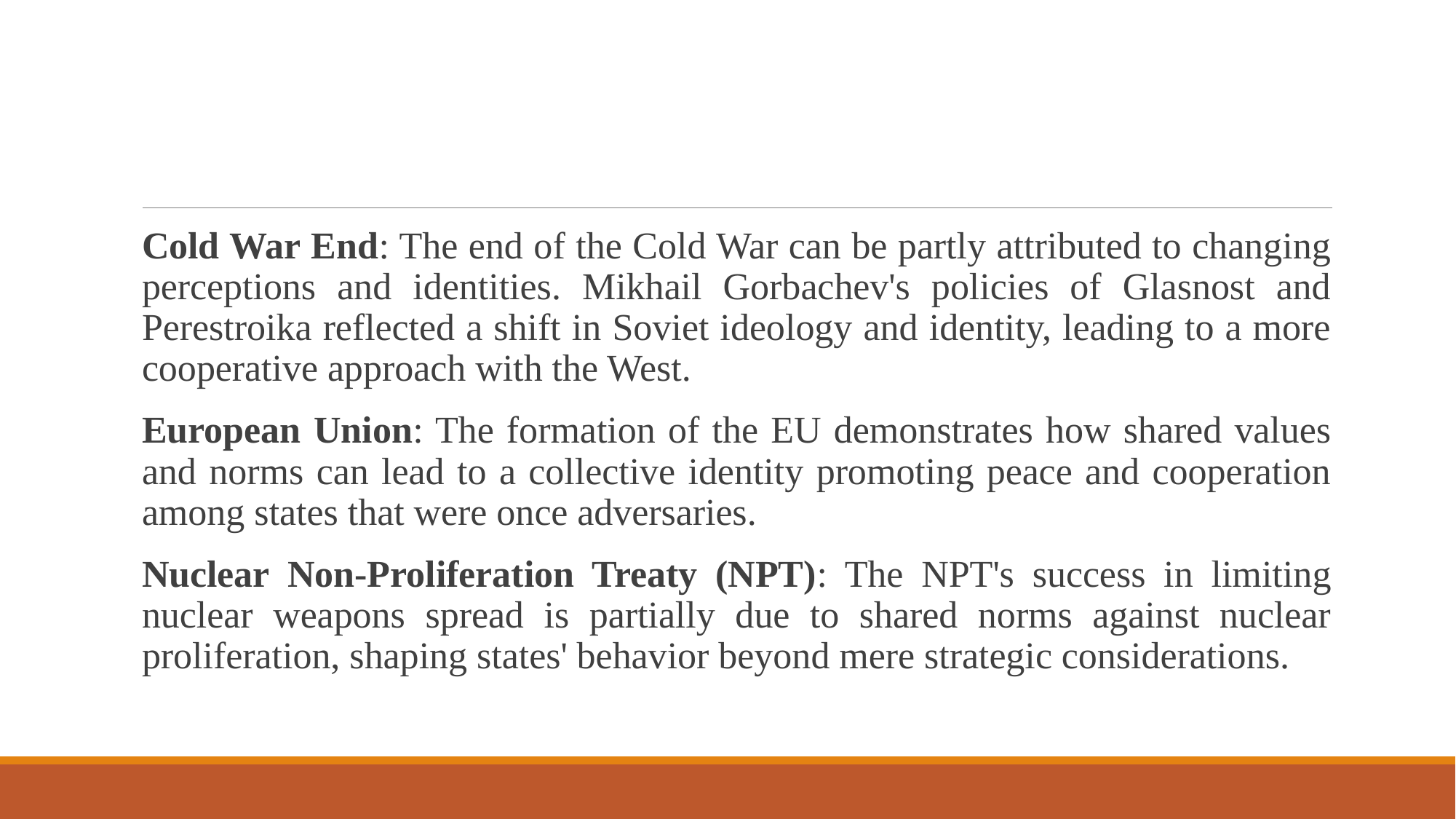

#
Cold War End: The end of the Cold War can be partly attributed to changing perceptions and identities. Mikhail Gorbachev's policies of Glasnost and Perestroika reflected a shift in Soviet ideology and identity, leading to a more cooperative approach with the West.
European Union: The formation of the EU demonstrates how shared values and norms can lead to a collective identity promoting peace and cooperation among states that were once adversaries.
Nuclear Non-Proliferation Treaty (NPT): The NPT's success in limiting nuclear weapons spread is partially due to shared norms against nuclear proliferation, shaping states' behavior beyond mere strategic considerations.